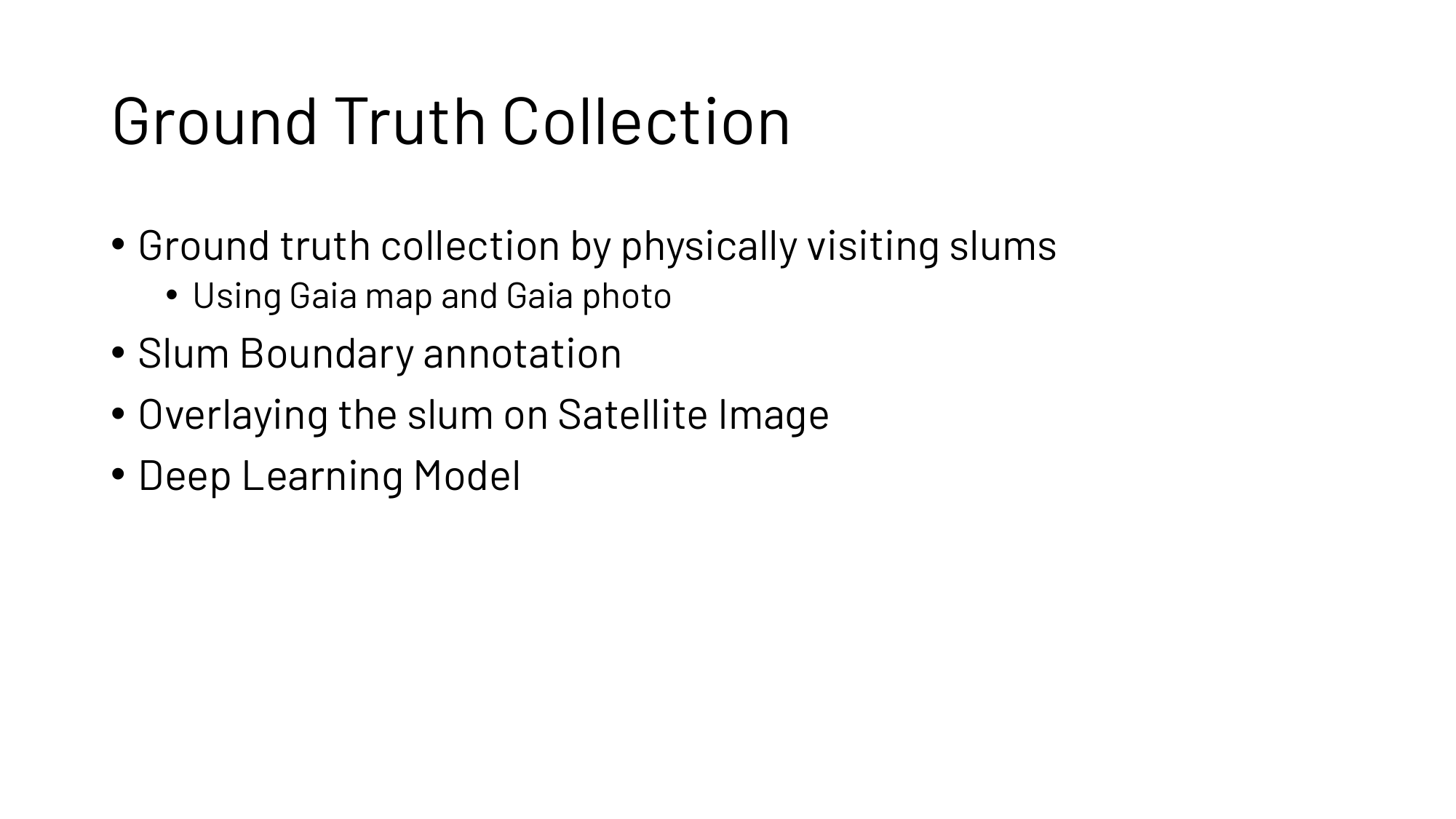

# Ground Truth Collection
Ground truth collection by physically visiting slums
Using Gaia map and Gaia photo
Slum Boundary annotation
Overlaying the slum on Satellite Image
Deep Learning Model